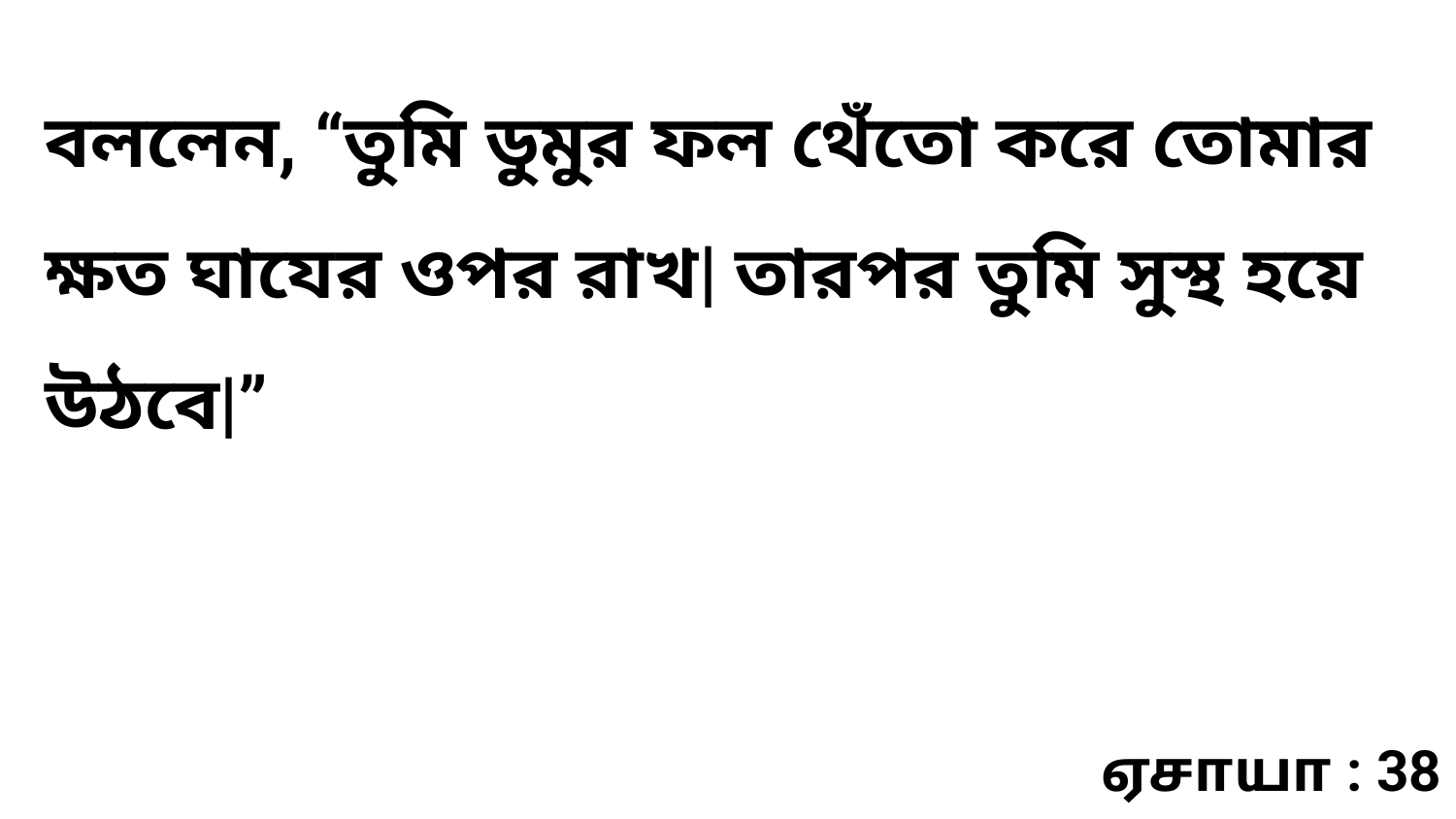

বললেন, “তুমি ডুমুর ফল থেঁতো করে তোমার ক্ষত ঘাযের ওপর রাখ| তারপর তুমি সুস্থ হয়ে উঠবে|”
ஏசாயா : 38